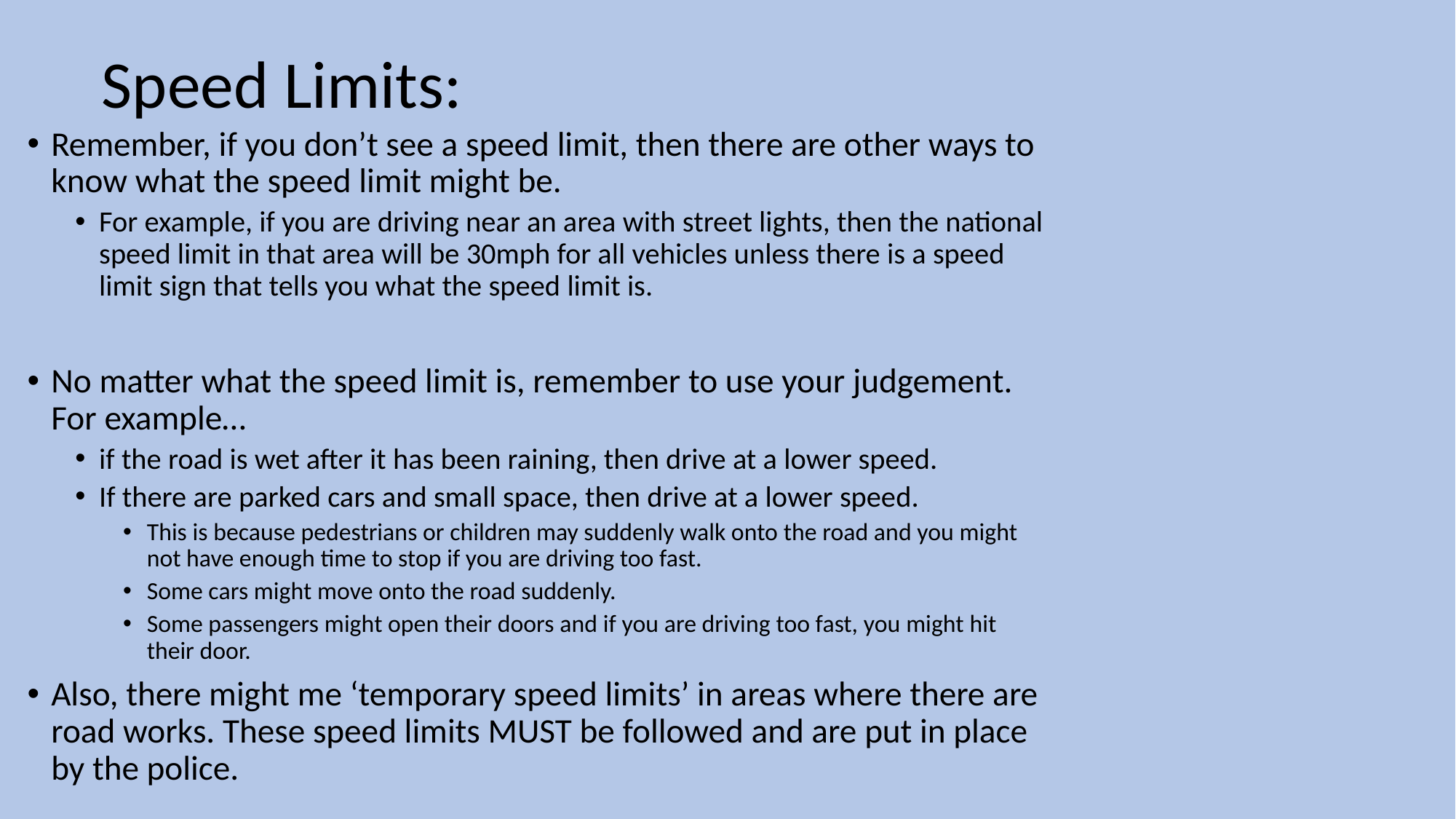

# Speed Limits:
Remember, if you don’t see a speed limit, then there are other ways to know what the speed limit might be.
For example, if you are driving near an area with street lights, then the national speed limit in that area will be 30mph for all vehicles unless there is a speed limit sign that tells you what the speed limit is.

No matter what the speed limit is, remember to use your judgement. For example…
if the road is wet after it has been raining, then drive at a lower speed.
If there are parked cars and small space, then drive at a lower speed.
This is because pedestrians or children may suddenly walk onto the road and you might not have enough time to stop if you are driving too fast.
Some cars might move onto the road suddenly.
Some passengers might open their doors and if you are driving too fast, you might hit their door.
Also, there might me ‘temporary speed limits’ in areas where there are road works. These speed limits MUST be followed and are put in place by the police.